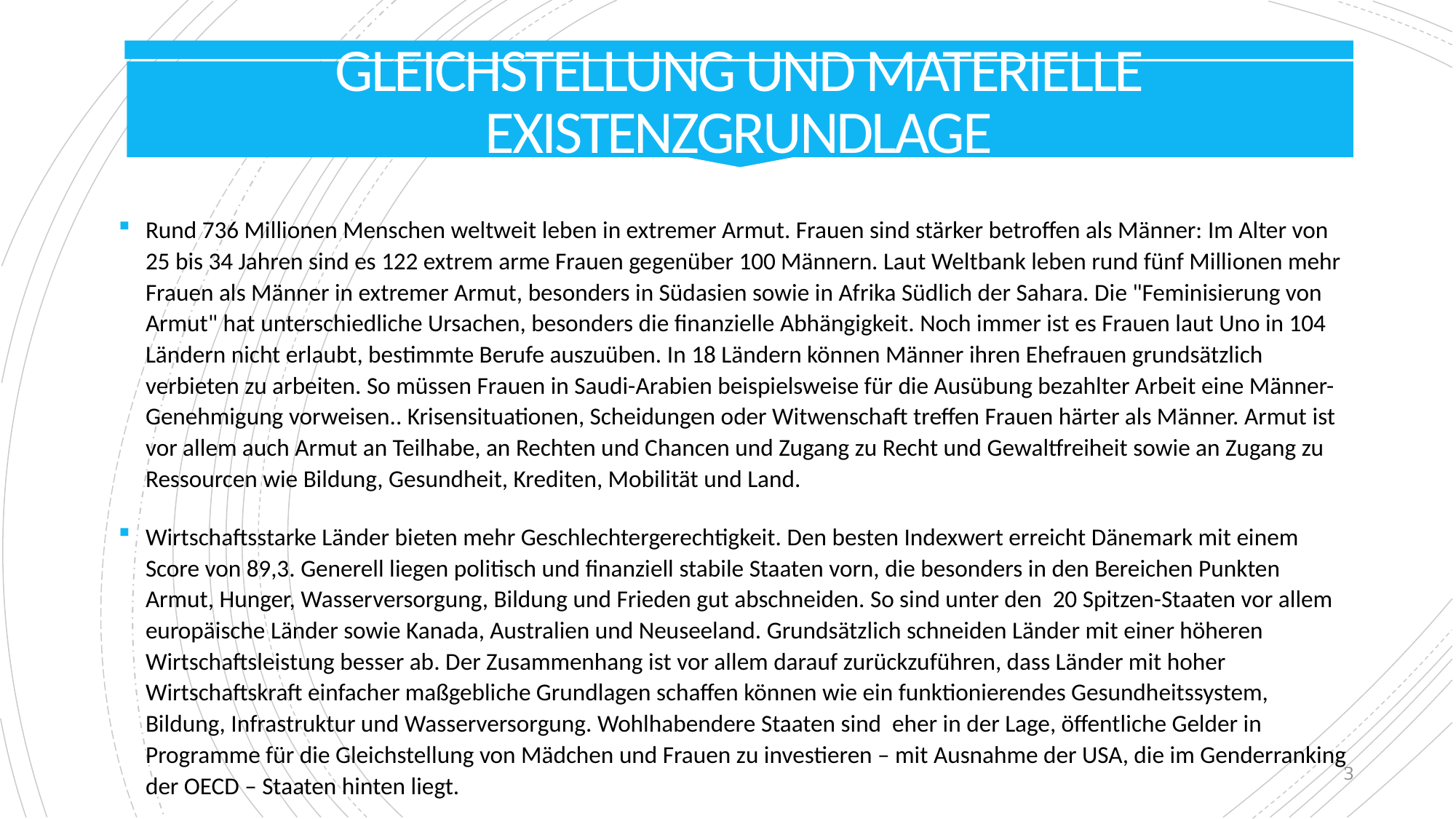

# Gleichstellung und materielle Existenzgrundlage
Rund 736 Millionen Menschen weltweit leben in extremer Armut. Frauen sind stärker betroﬀen als Männer: Im Alter von 25 bis 34 Jahren sind es 122 extrem arme Frauen gegenüber 100 Männern. Laut Weltbank leben rund fünf Millionen mehr Frauen als Männer in extremer Armut, besonders in Südasien sowie in Afrika Südlich der Sahara. Die "Feminisierung von Armut" hat unterschiedliche Ursachen, besonders die ﬁnanzielle Abhängigkeit. Noch immer ist es Frauen laut Uno in 104 Ländern nicht erlaubt, bestimmte Berufe auszuüben. In 18 Ländern können Männer ihren Ehefrauen grundsätzlich verbieten zu arbeiten. So müssen Frauen in Saudi-Arabien beispielsweise für die Ausübung bezahlter Arbeit eine Männer- Genehmigung vorweisen.. Krisensituationen, Scheidungen oder Witwenschaft treﬀen Frauen härter als Männer. Armut ist vor allem auch Armut an Teilhabe, an Rechten und Chancen und Zugang zu Recht und Gewaltfreiheit sowie an Zugang zu Ressourcen wie Bildung, Gesundheit, Krediten, Mobilität und Land.
Wirtschaftsstarke Länder bieten mehr Geschlechtergerechtigkeit. Den besten Indexwert erreicht Dänemark mit einem Score von 89,3. Generell liegen politisch und ﬁnanziell stabile Staaten vorn, die besonders in den Bereichen Punkten Armut, Hunger, Wasserversorgung, Bildung und Frieden gut abschneiden. So sind unter den  20 Spitzen-Staaten vor allem europäische Länder sowie Kanada, Australien und Neuseeland. Grundsätzlich schneiden Länder mit einer höheren Wirtschaftsleistung besser ab. Der Zusammenhang ist vor allem darauf zurückzuführen, dass Länder mit hoher Wirtschaftskraft einfacher maßgebliche Grundlagen schaﬀen können wie ein funktionierendes Gesundheitssystem, Bildung, Infrastruktur und Wasserversorgung. Wohlhabendere Staaten sind  eher in der Lage, öﬀentliche Gelder in Programme für die Gleichstellung von Mädchen und Frauen zu investieren – mit Ausnahme der USA, die im Genderranking der OECD – Staaten hinten liegt.

3